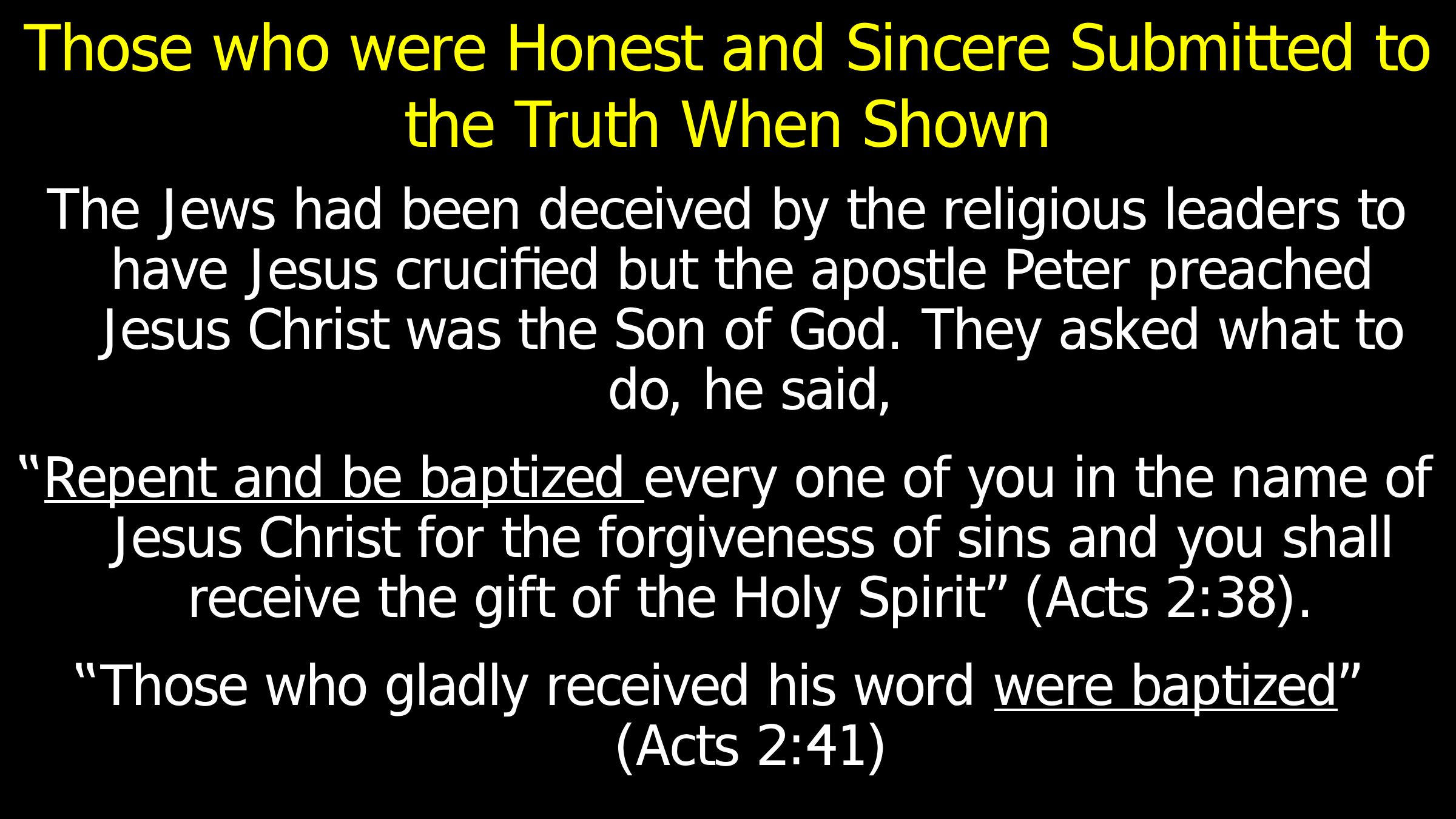

# Those who were Honest and Sincere Submitted to the Truth When Shown
The Jews had been deceived by the religious leaders to have Jesus crucified but the apostle Peter preached  Jesus Christ was the Son of God. They asked what to do, he said,

“Repent and be baptized every one of you in the name of Jesus Christ for the forgiveness of sins and you shall receive the gift of the Holy Spirit” (Acts 2:38).

“Those who gladly received his word were baptized”  (Acts 2:41)